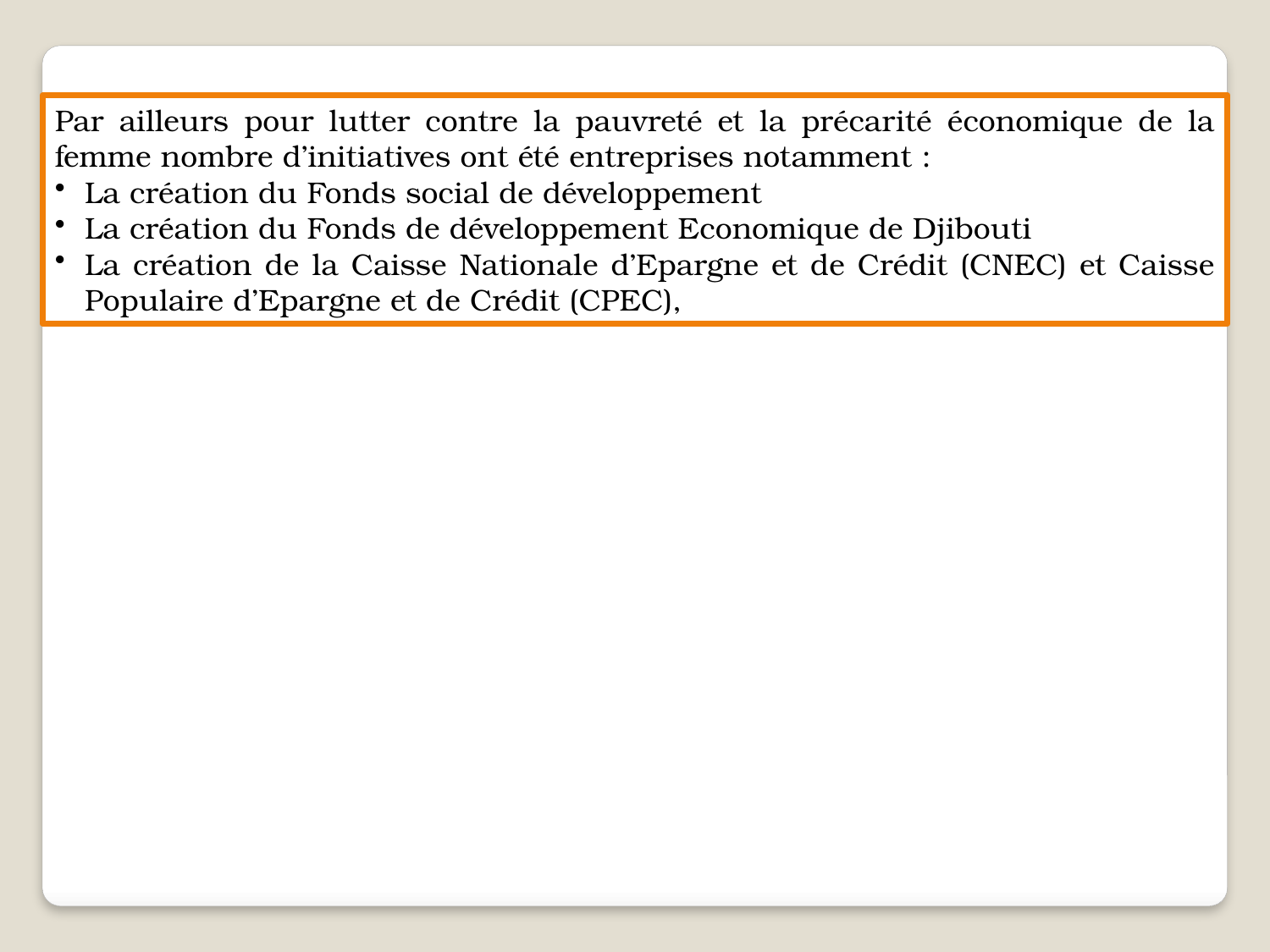

Par ailleurs pour lutter contre la pauvreté et la précarité économique de la femme nombre d’initiatives ont été entreprises notamment :
La création du Fonds social de développement
La création du Fonds de développement Economique de Djibouti
La création de la Caisse Nationale d’Epargne et de Crédit (CNEC) et Caisse Populaire d’Epargne et de Crédit (CPEC),